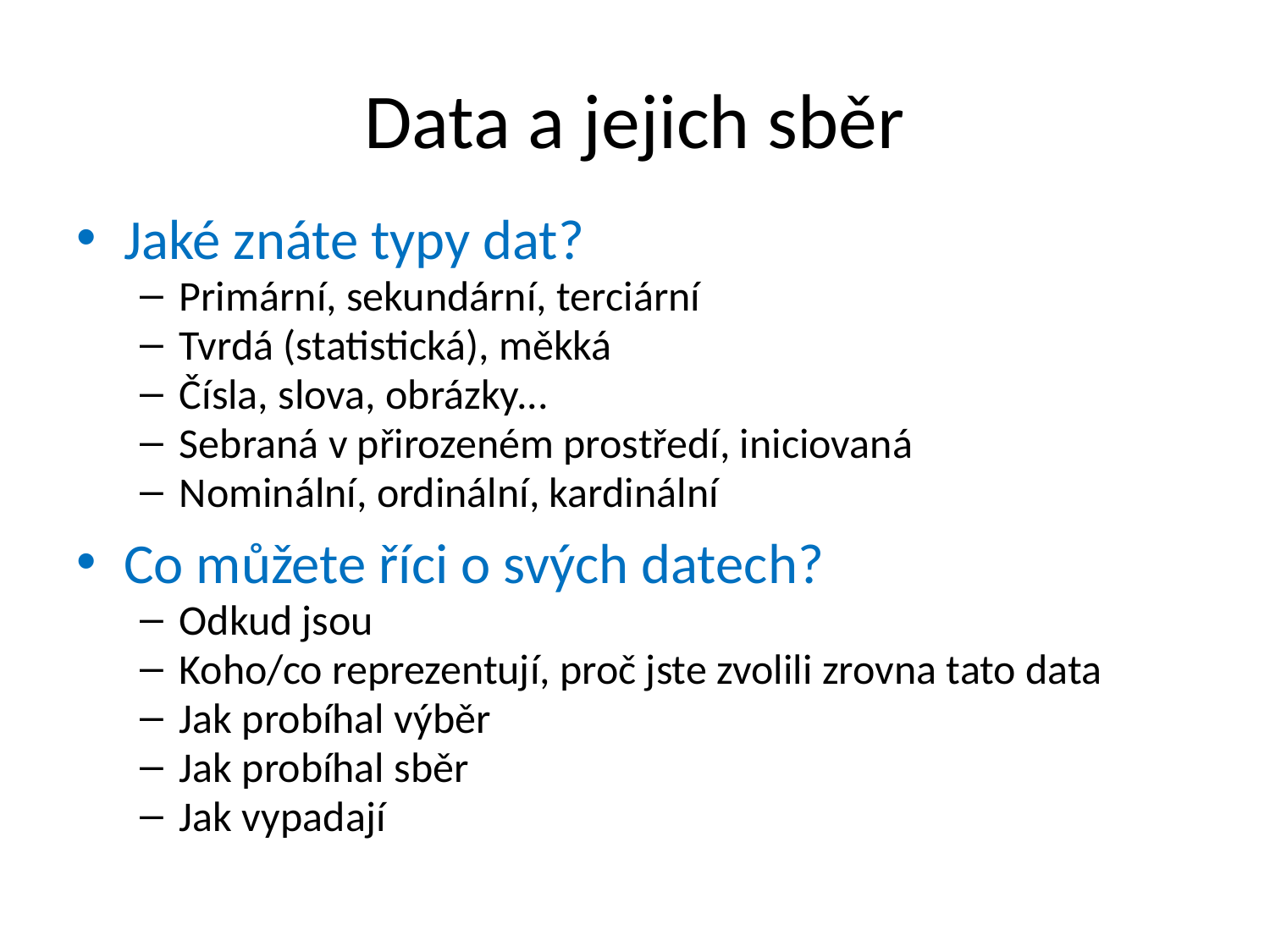

# Data a jejich sběr
Jaké znáte typy dat?
Primární, sekundární, terciární
Tvrdá (statistická), měkká
Čísla, slova, obrázky...
Sebraná v přirozeném prostředí, iniciovaná
Nominální, ordinální, kardinální
Co můžete říci o svých datech?
Odkud jsou
Koho/co reprezentují, proč jste zvolili zrovna tato data
Jak probíhal výběr
Jak probíhal sběr
Jak vypadají